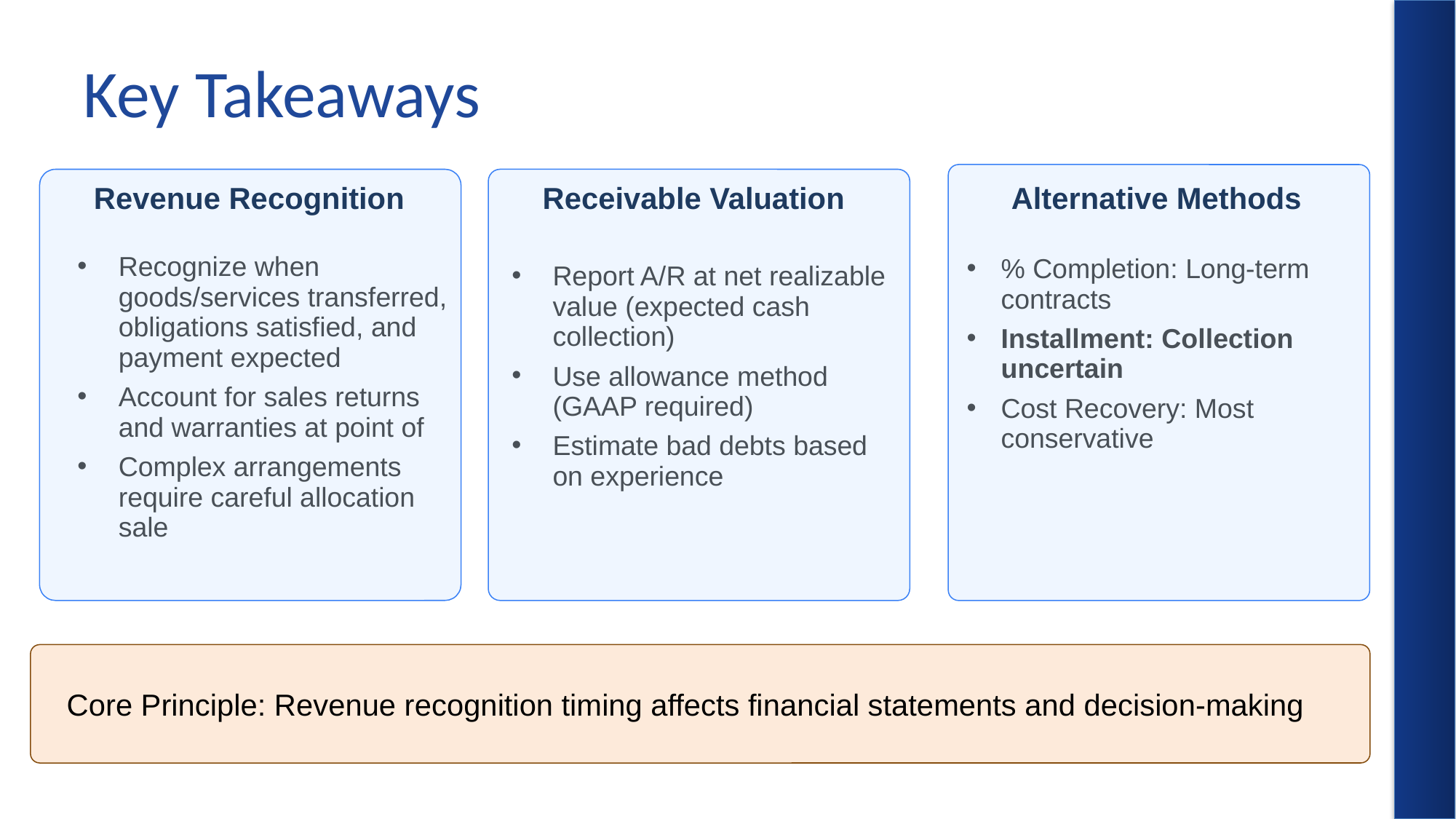

# Key Takeaways

Revenue Recognition
Alternative Methods
Receivable Valuation
Recognize when goods/services transferred, obligations satisfied, and payment expected
Account for sales returns and warranties at point of
Complex arrangements require careful allocation sale

% Completion: Long-term contracts
Installment: Collection uncertain
Cost Recovery: Most conservative

Report A/R at net realizable value (expected cash collection)
Use allowance method (GAAP required)
Estimate bad debts based on experience

Core Principle: Revenue recognition timing affects financial statements and decision-making